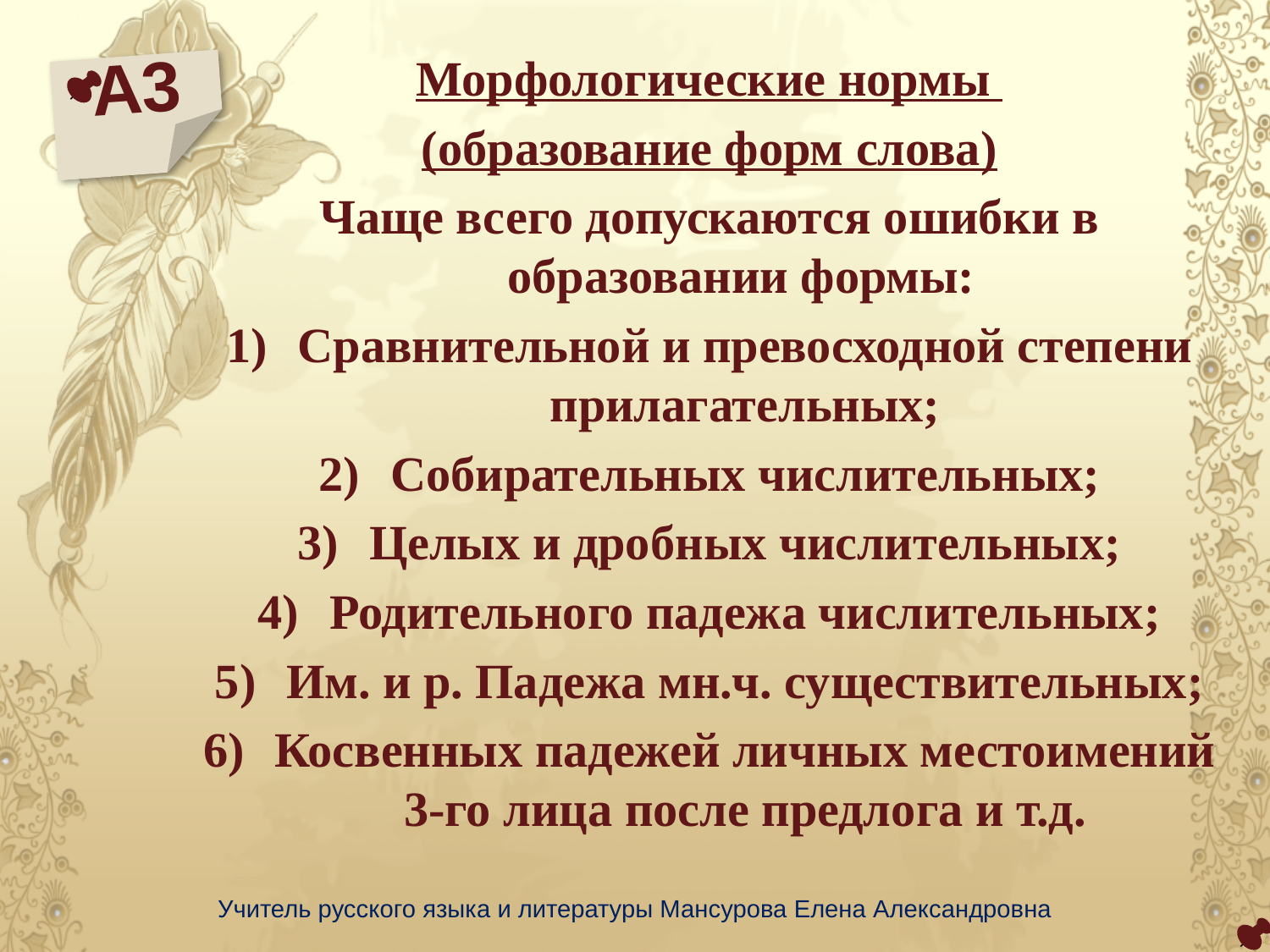

Морфологические нормы
(образование форм слова)
Чаще всего допускаются ошибки в образовании формы:
Сравнительной и превосходной степени прилагательных;
Собирательных числительных;
Целых и дробных числительных;
Родительного падежа числительных;
Им. и р. Падежа мн.ч. существительных;
Косвенных падежей личных местоимений 3-го лица после предлога и т.д.
А3

Учитель русского языка и литературы Мансурова Елена Александровна